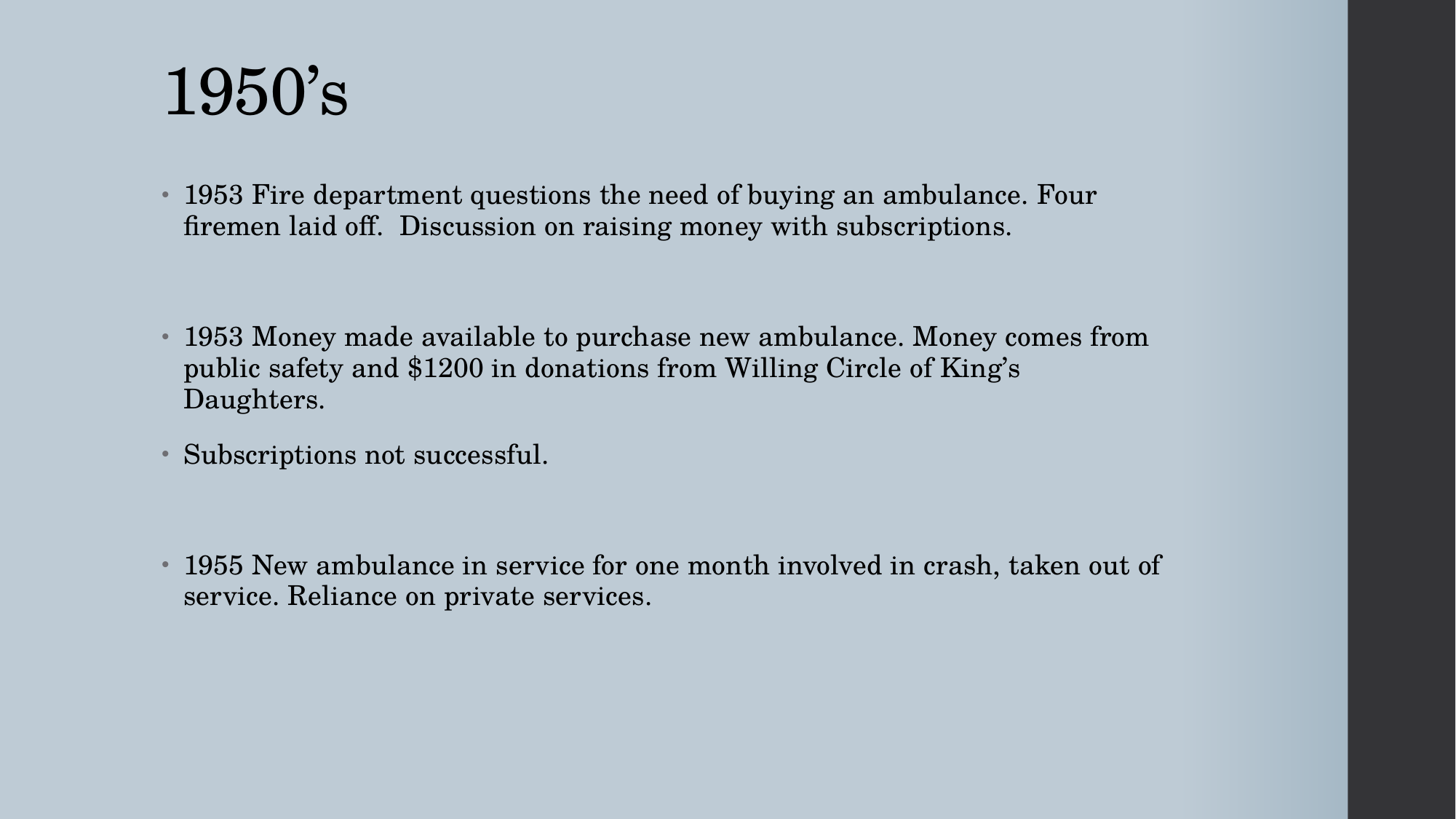

# 1950’s
1953 Fire department questions the need of buying an ambulance. Four firemen laid off.  Discussion on raising money with subscriptions.

1953 Money made available to purchase new ambulance. Money comes from public safety and $1200 in donations from Willing Circle of King’s Daughters.
Subscriptions not successful.

1955 New ambulance in service for one month involved in crash, taken out of service. Reliance on private services.